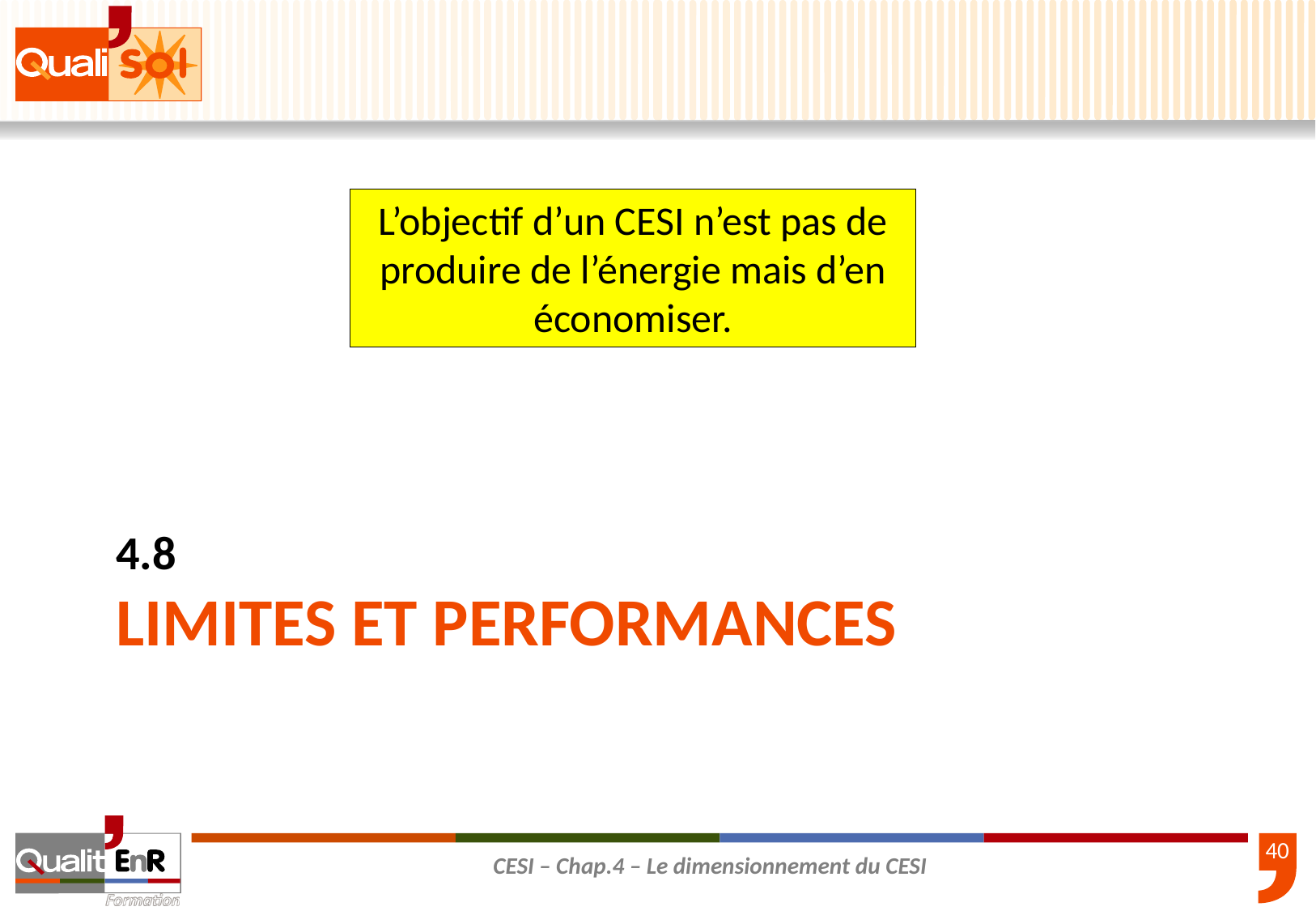

L’objectif d’un CESI n’est pas de produire de l’énergie mais d’en économiser.
4.8
# LIMITES ET PERFORMANCES